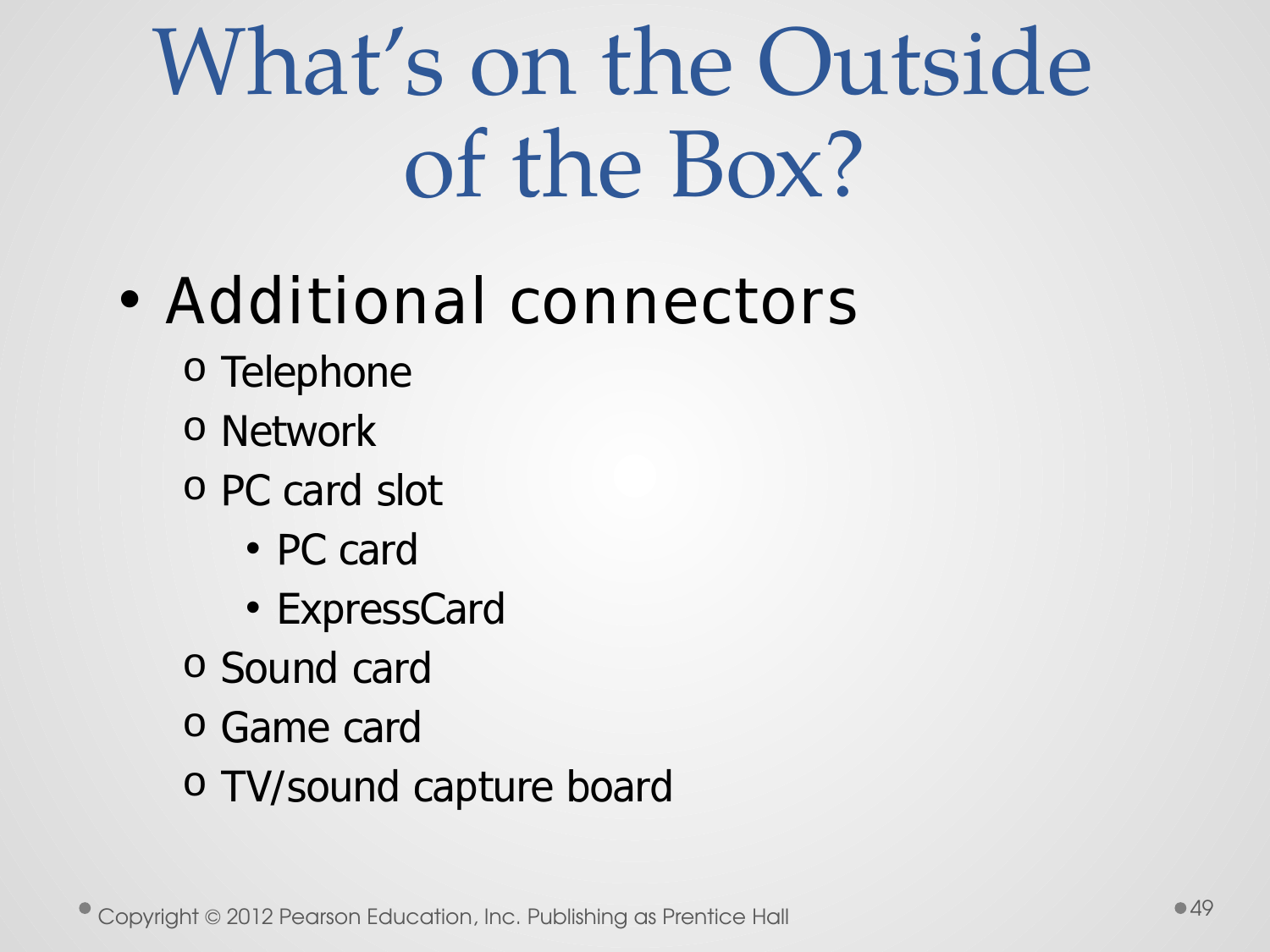

# What’s on the Outside of the Box?
Additional connectors
Telephone
Network
PC card slot
PC card
ExpressCard
Sound card
Game card
TV/sound capture board
49
Copyright © 2012 Pearson Education, Inc. Publishing as Prentice Hall